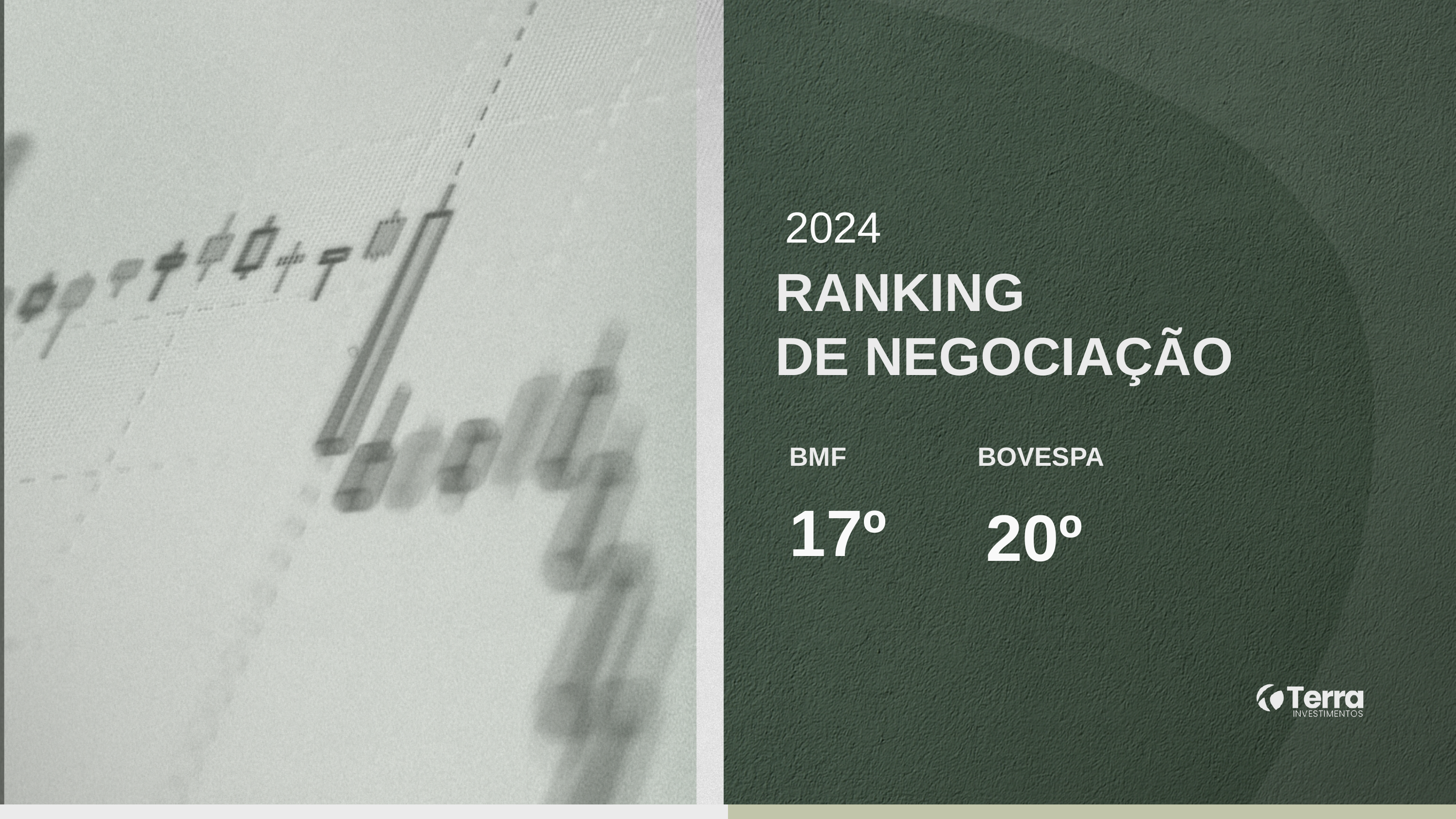

2024
RANKING
DE NEGOCIAÇÃO
BMF
BOVESPA
17º
20º